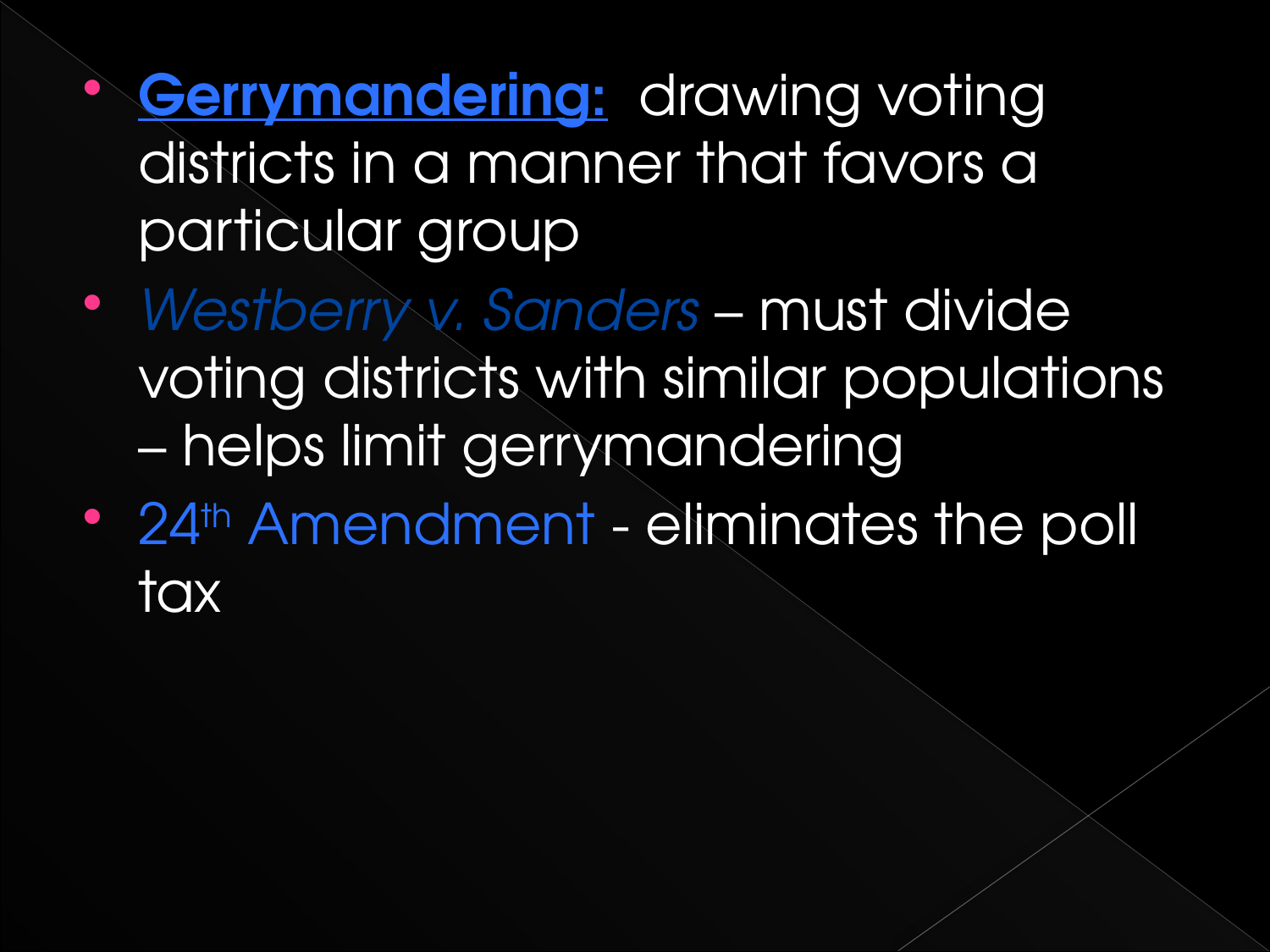

Gerrymandering:  drawing voting districts in a manner that favors a particular group
Westberry v. Sanders – must divide voting districts with similar populations – helps limit gerrymandering
24th Amendment - eliminates the poll tax